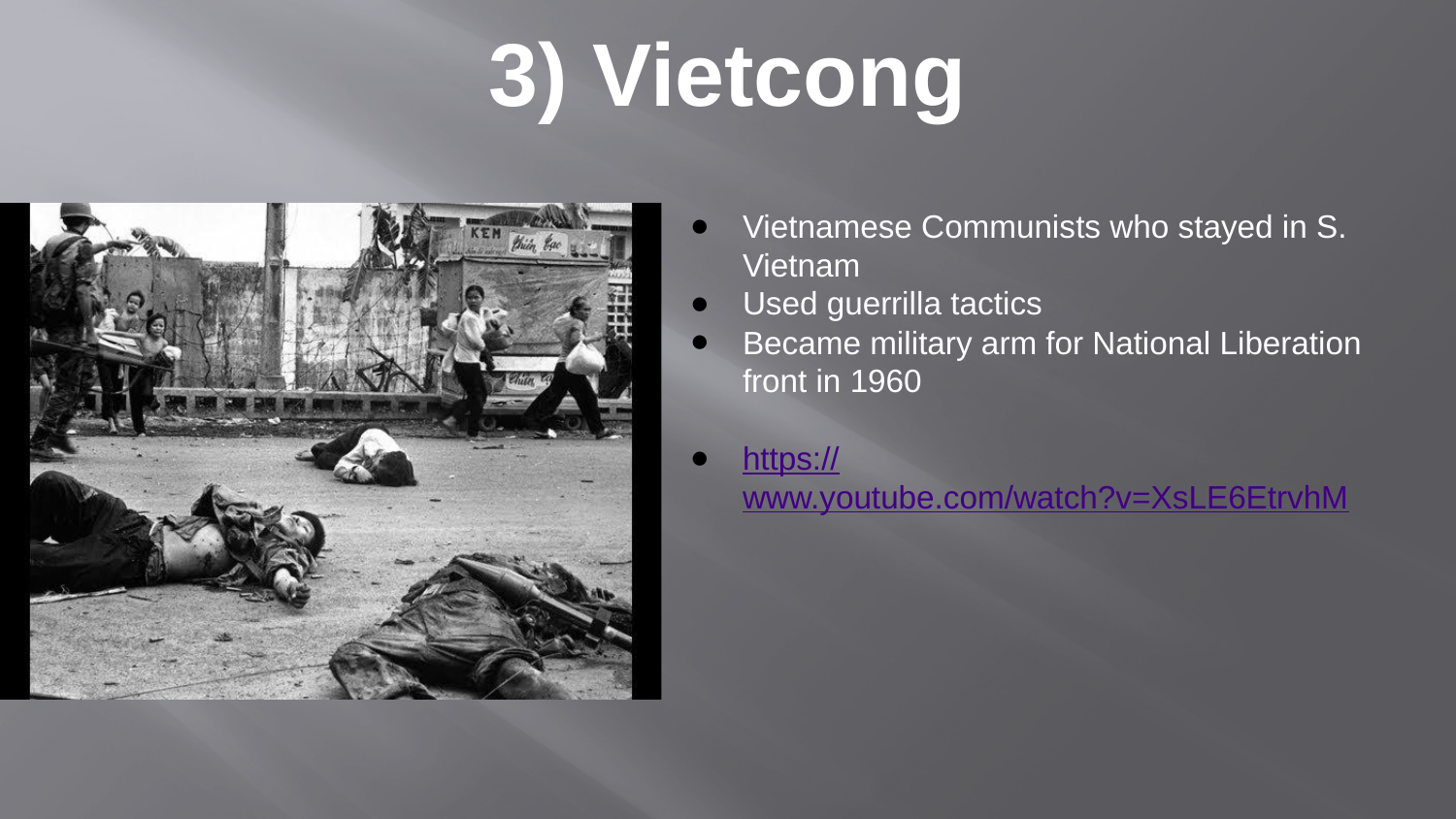

# 3) Vietcong
Vietnamese Communists who stayed in S. Vietnam
Used guerrilla tactics
Became military arm for National Liberation front in 1960

https://www.youtube.com/watch?v=XsLE6EtrvhM